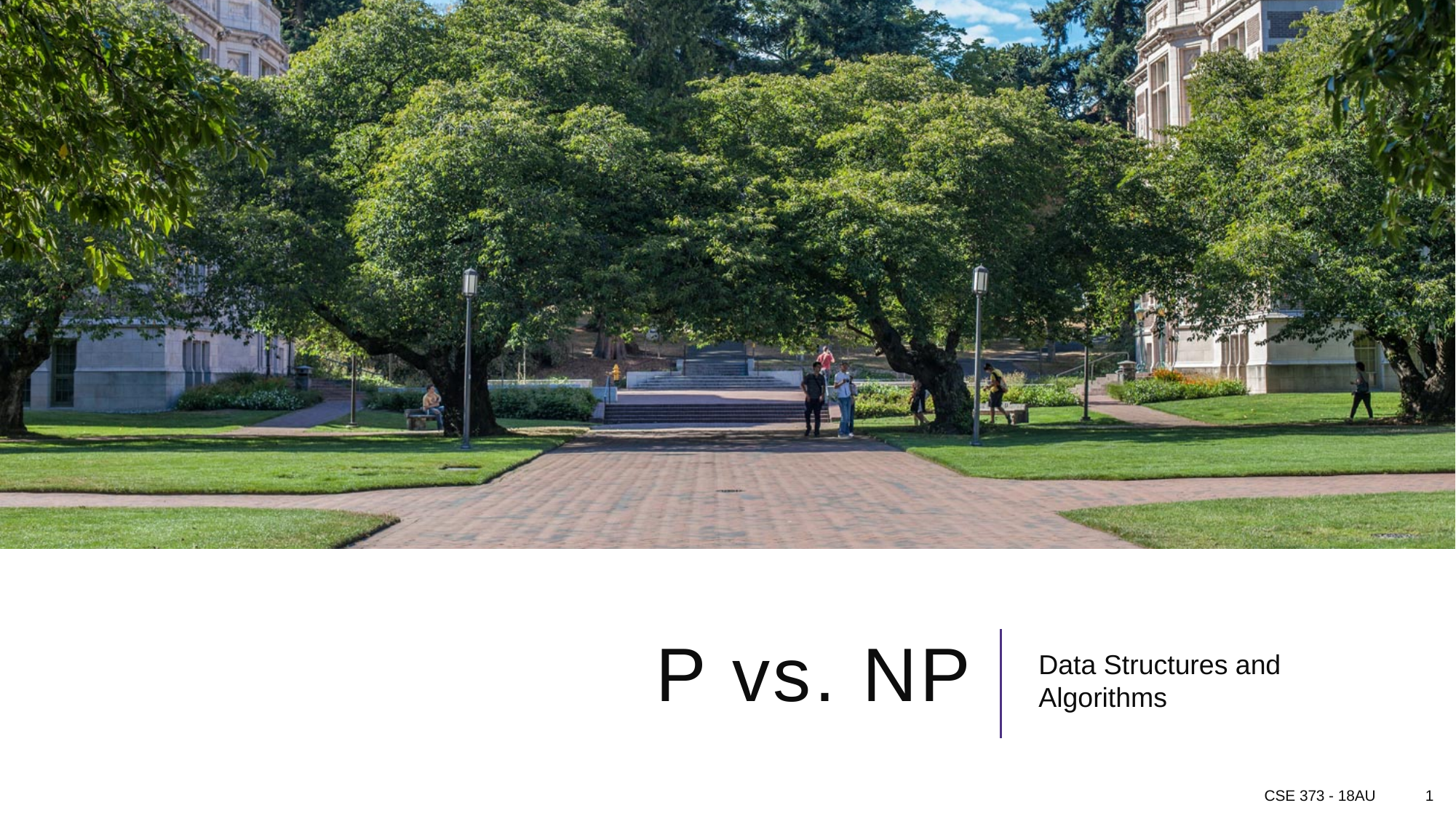

# P vs. NP
Data Structures and Algorithms
CSE 373 - 18AU
1